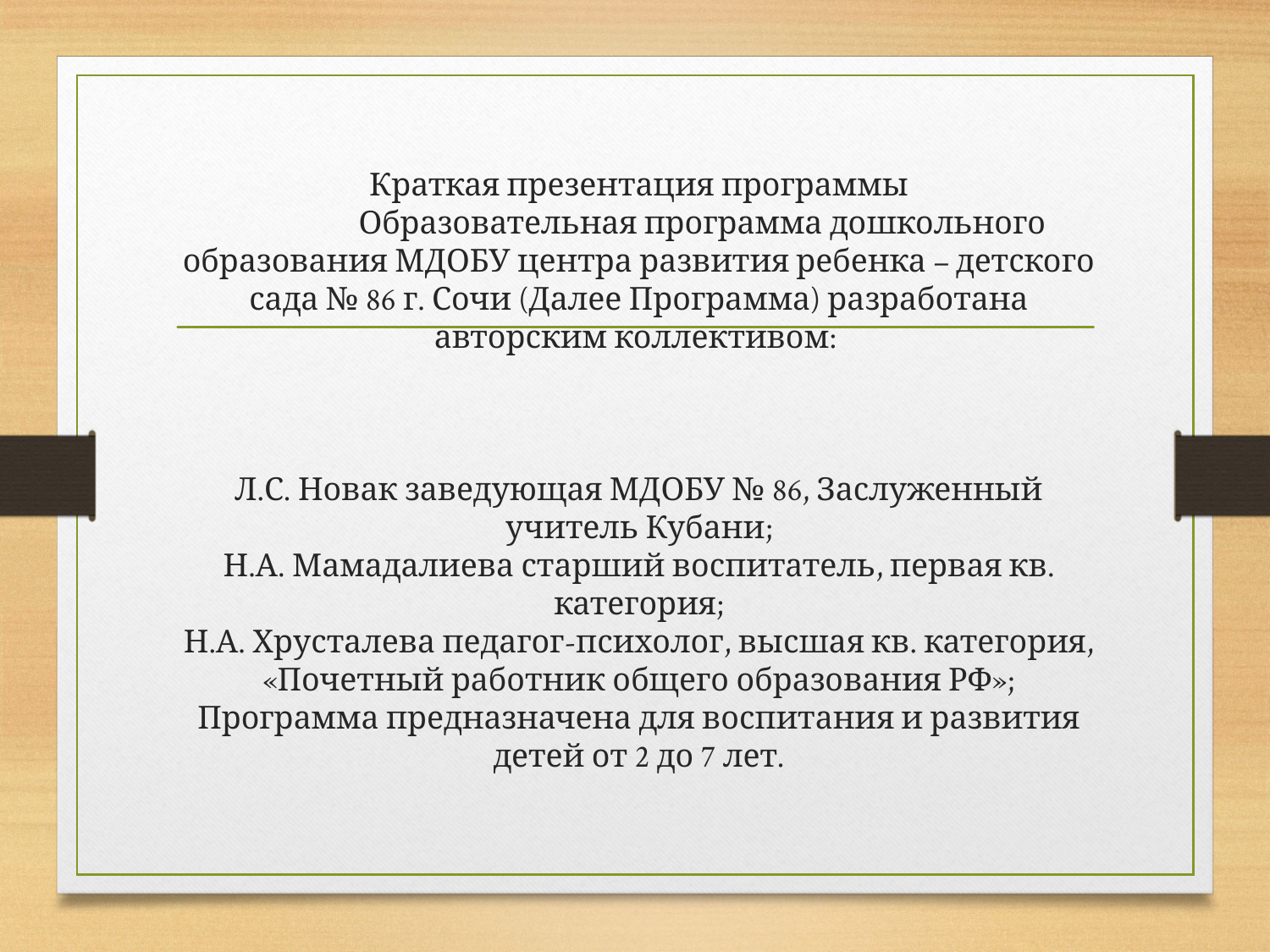

# Краткая презентация программы Образовательная программа дошкольного образования МДОБУ центра развития ребенка – детского сада № 86 г. Сочи (Далее Программа) разработана авторским коллективом: Л.С. Новак заведующая МДОБУ № 86, Заслуженный учитель Кубани; Н.А. Мамадалиева старший воспитатель, первая кв. категория; Н.А. Хрусталева педагог-психолог, высшая кв. категория, «Почетный работник общего образования РФ»; Программа предназначена для воспитания и развития детей от 2 до 7 лет.